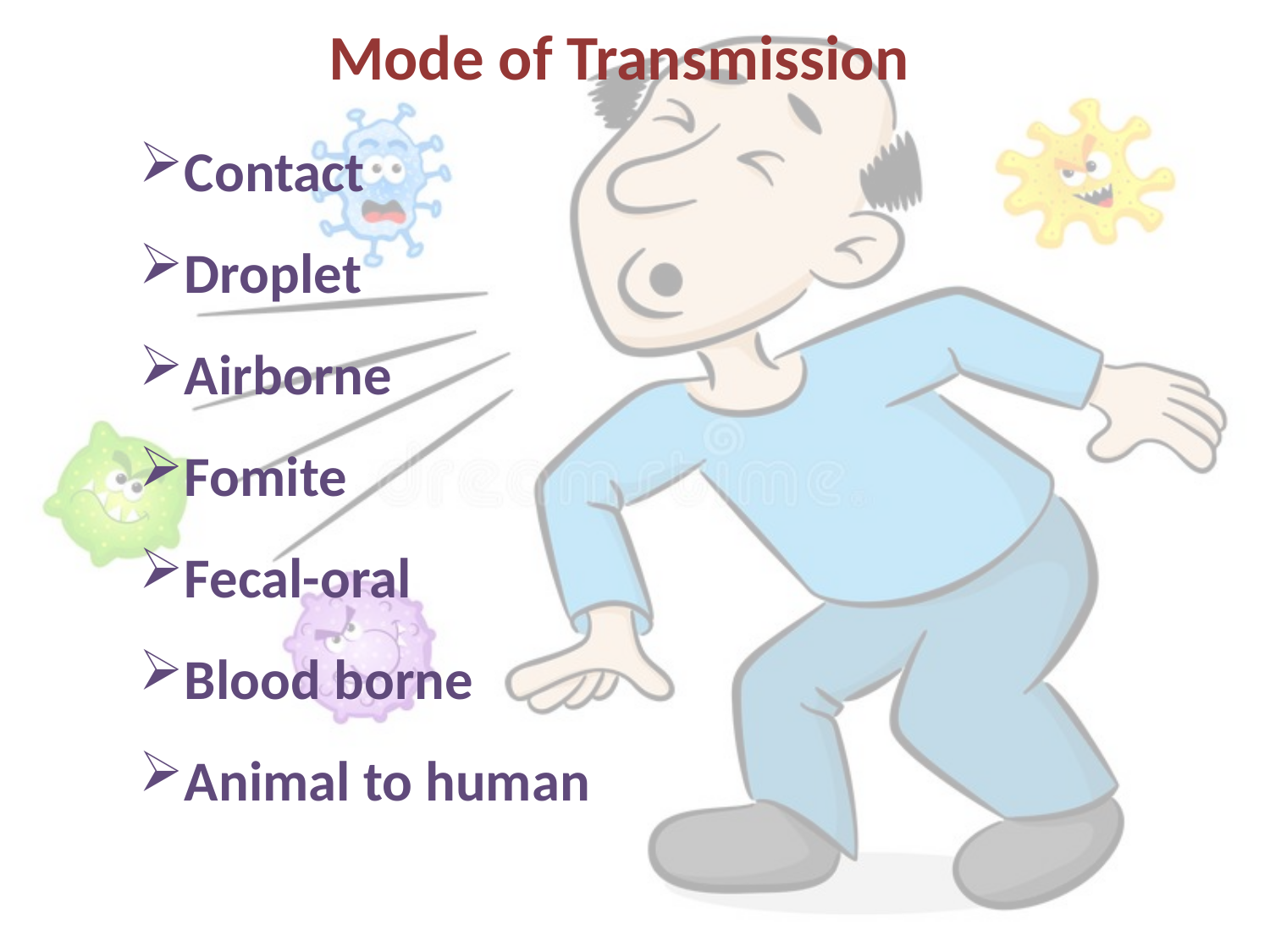

Mode of Transmission
Contact
Droplet
Airborne
Fomite
Fecal-oral
Blood borne
Animal to human